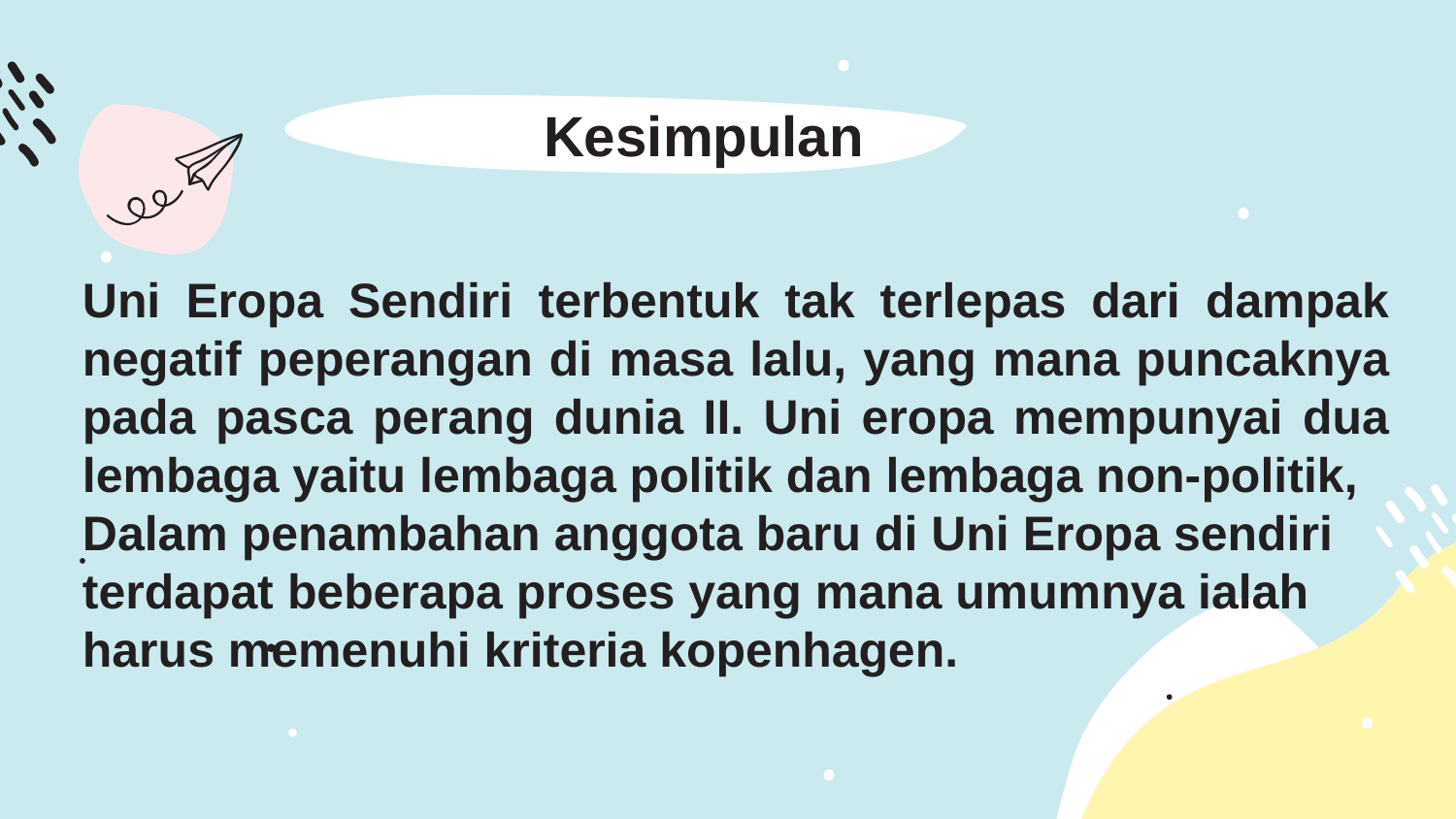

# Kesimpulan

Uni Eropa Sendiri terbentuk tak terlepas dari dampak negatif peperangan di masa lalu, yang mana puncaknya pada pasca perang dunia II. Uni eropa mempunyai dua lembaga yaitu lembaga politik dan lembaga non-politik,
Dalam penambahan anggota baru di Uni Eropa sendiri terdapat beberapa proses yang mana umumnya ialah harus memenuhi kriteria kopenhagen.